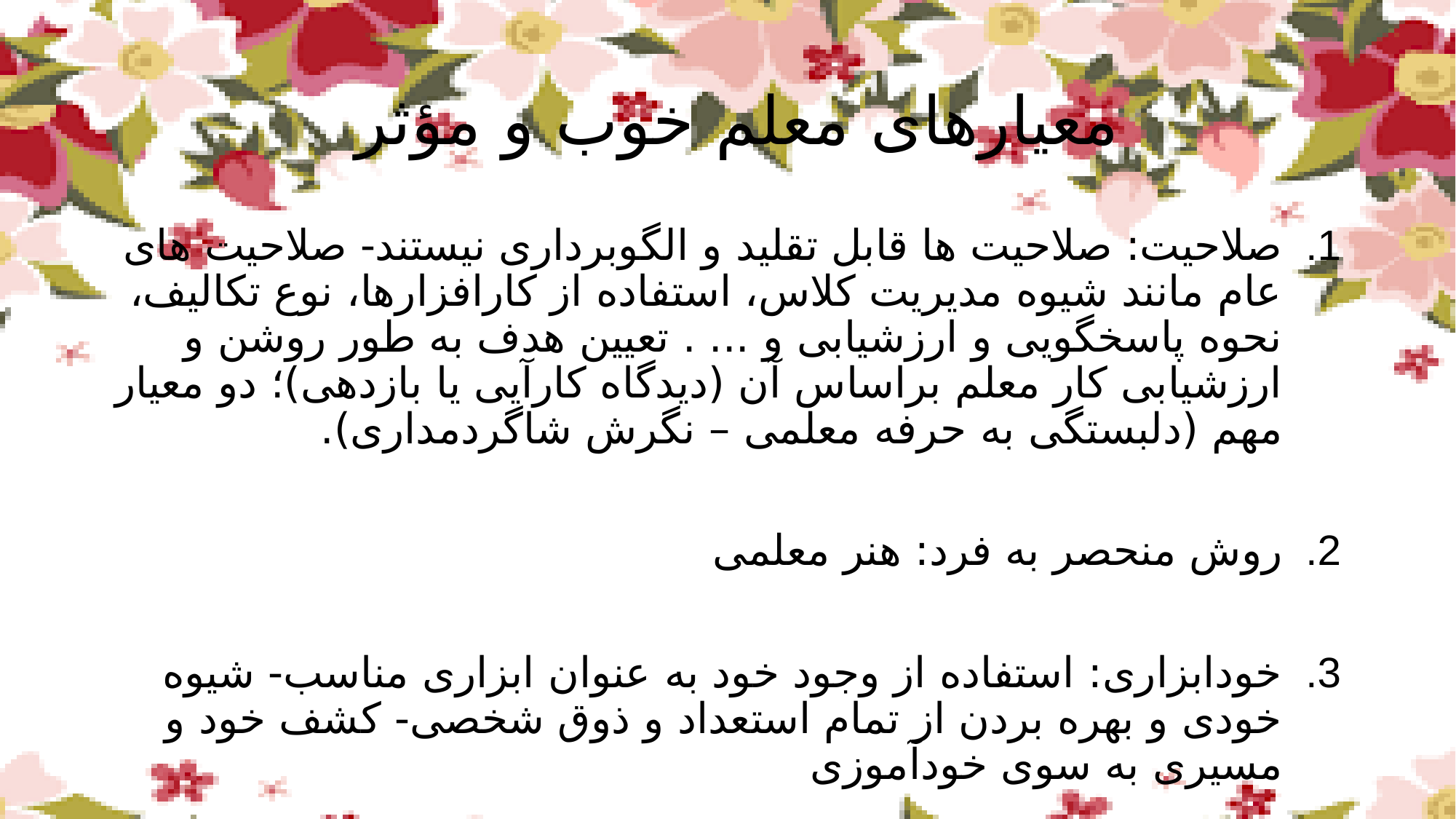

# معیارهای معلم خوب و مؤثر
صلاحیت: صلاحیت ها قابل تقلید و الگوبرداری نیستند- صلاحیت های عام مانند شیوه مدیریت کلاس، استفاده از کارافزارها، نوع تکالیف، نحوه پاسخگویی و ارزشیابی و ... . تعیین هدف به طور روشن و ارزشیابی کار معلم براساس آن (دیدگاه کارآیی یا بازدهی)؛ دو معیار مهم (دلبستگی به حرفه معلمی – نگرش شاگردمداری).

روش منحصر به فرد: هنر معلمی

خودابزاری: استفاده از وجود خود به عنوان ابزاری مناسب- شیوه خودی و بهره بردن از تمام استعداد و ذوق شخصی- کشف خود و مسیری به سوی خودآموزی